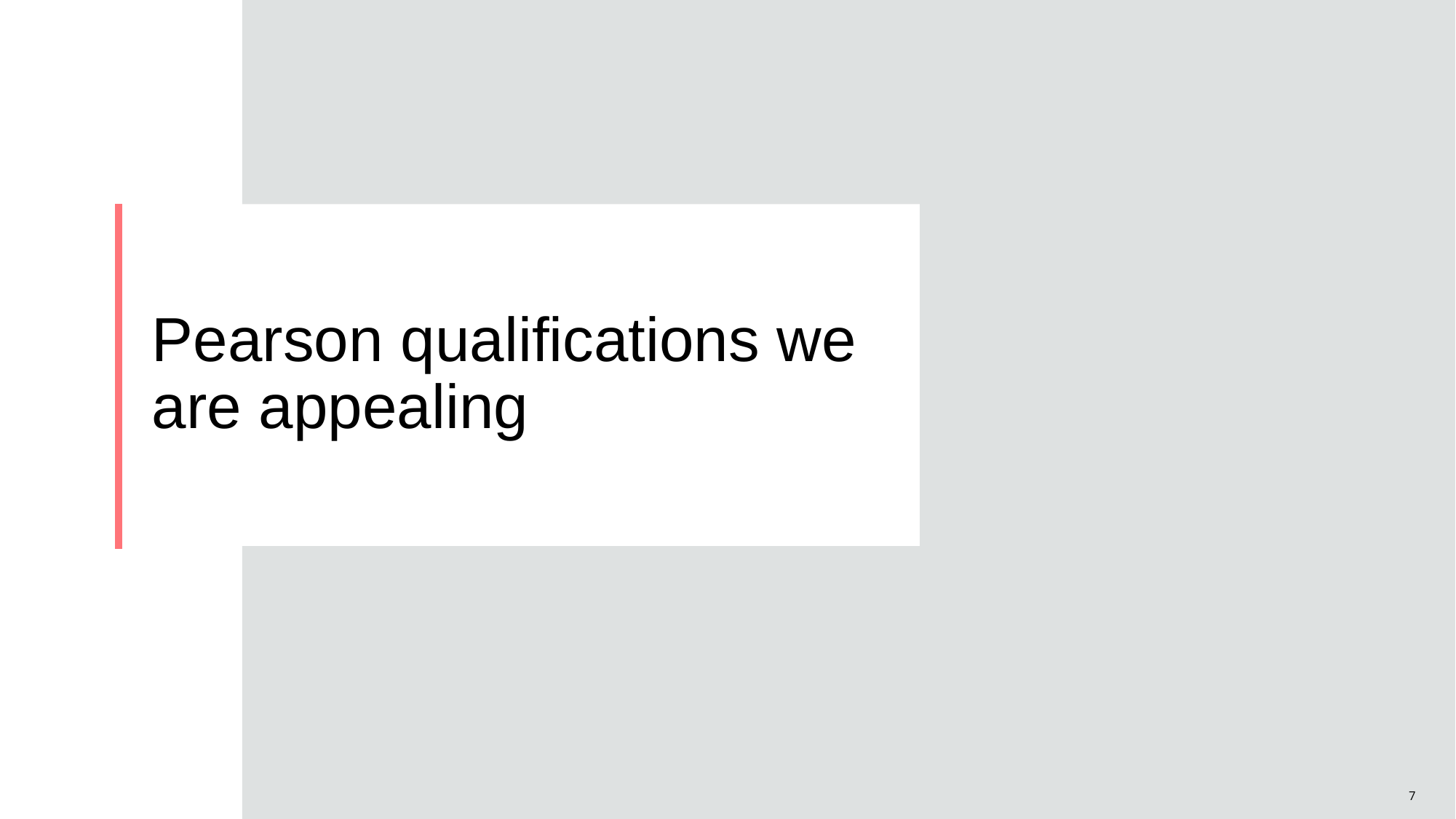

# Pearson qualifications we are appealing
7